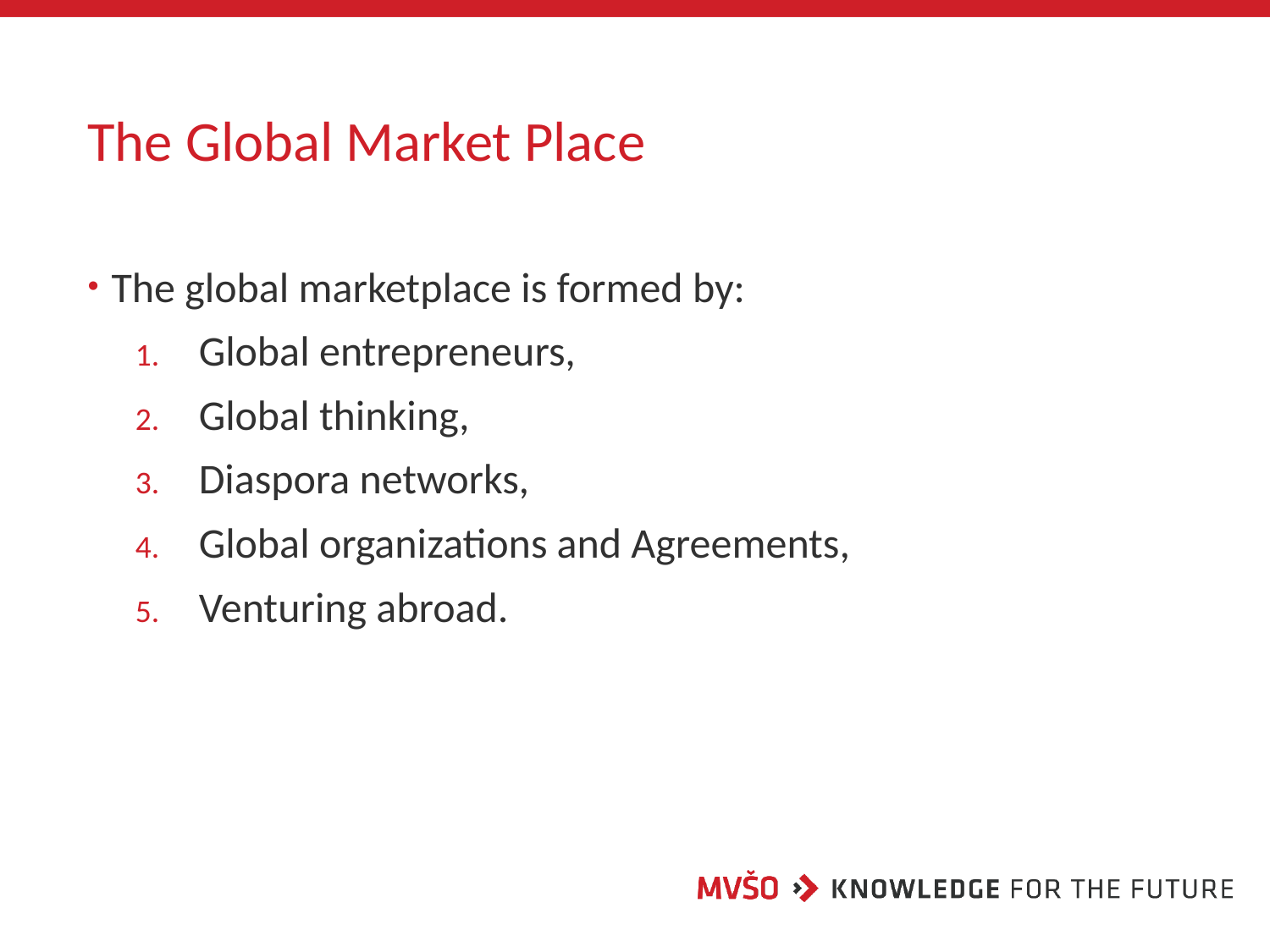

# The Global Market Place
The global marketplace is formed by:
Global entrepreneurs,
Global thinking,
Diaspora networks,
Global organizations and Agreements,
Venturing abroad.